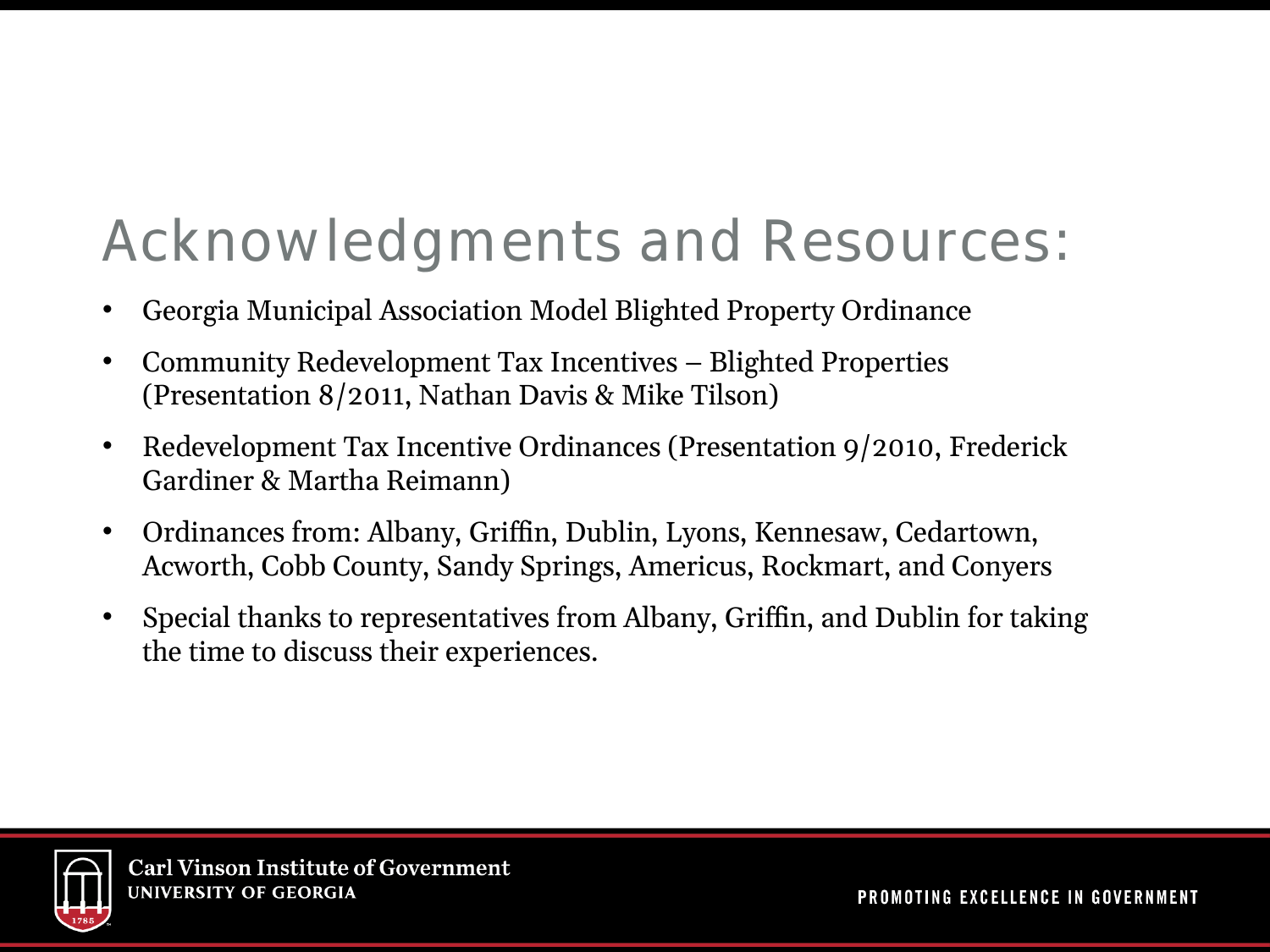

# Acknowledgments and Resources:
Georgia Municipal Association Model Blighted Property Ordinance
Community Redevelopment Tax Incentives – Blighted Properties (Presentation 8/2011, Nathan Davis & Mike Tilson)
Redevelopment Tax Incentive Ordinances (Presentation 9/2010, Frederick Gardiner & Martha Reimann)
Ordinances from: Albany, Griffin, Dublin, Lyons, Kennesaw, Cedartown, Acworth, Cobb County, Sandy Springs, Americus, Rockmart, and Conyers
Special thanks to representatives from Albany, Griffin, and Dublin for taking the time to discuss their experiences.